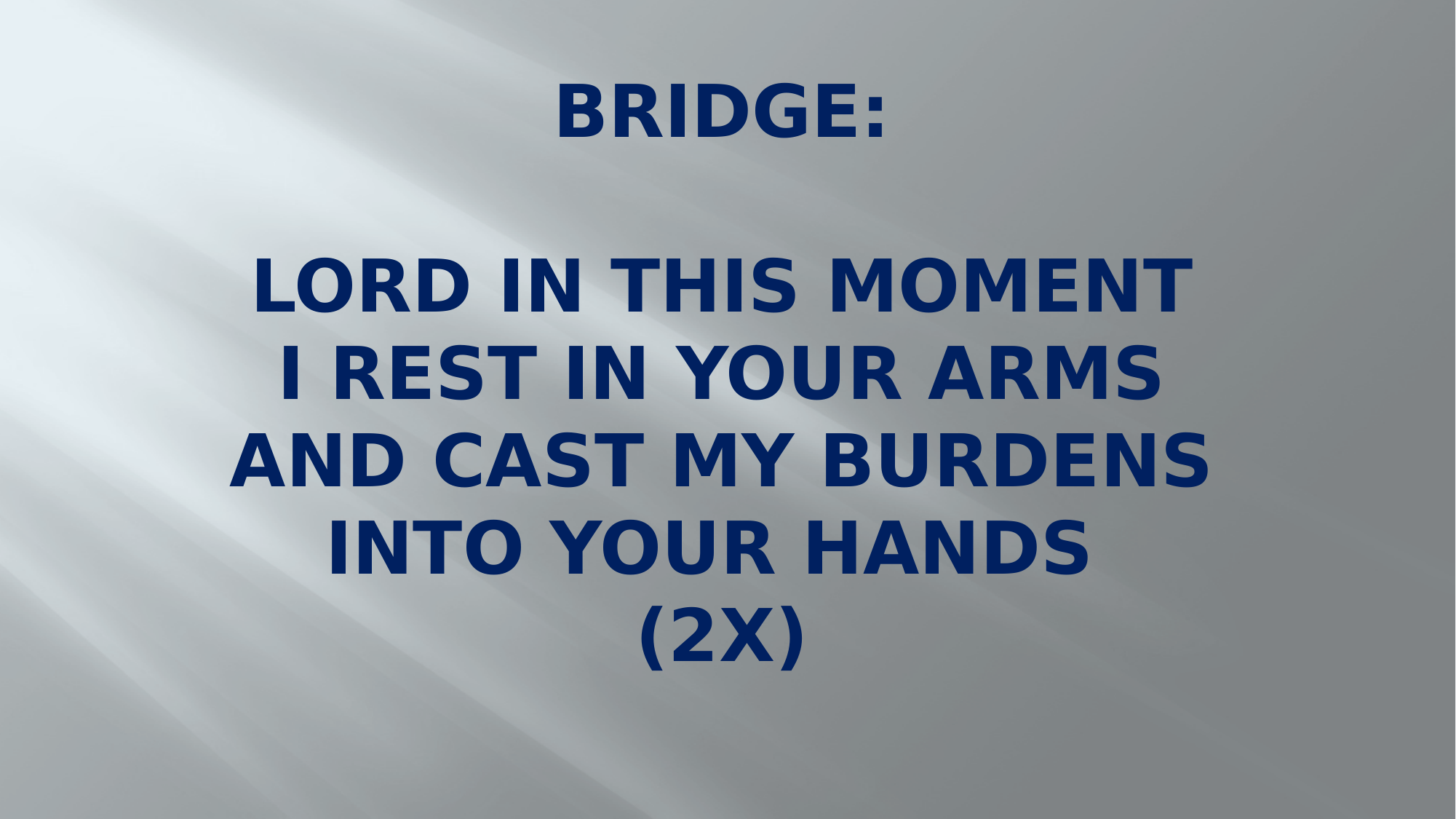

# Bridge: Lord in this moment I rest in Your arms And cast my burdens Into Your hands (2X)